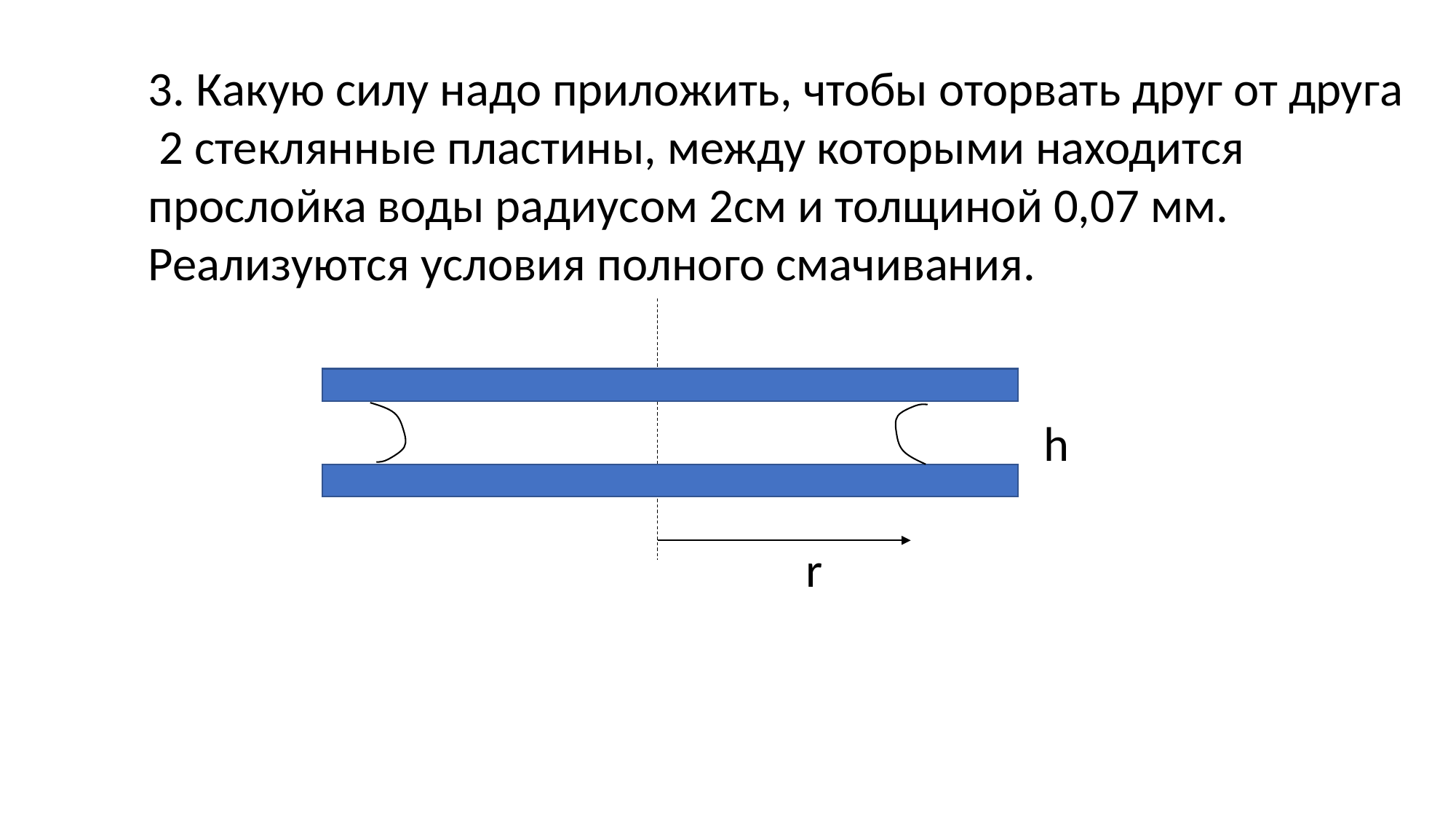

3. Какую силу надо приложить, чтобы оторвать друг от друга  2 стеклянные пластины, между которыми находится прослойка воды радиусом 2см и толщиной 0,07 мм. Реализуются условия полного смачивания.

h

r